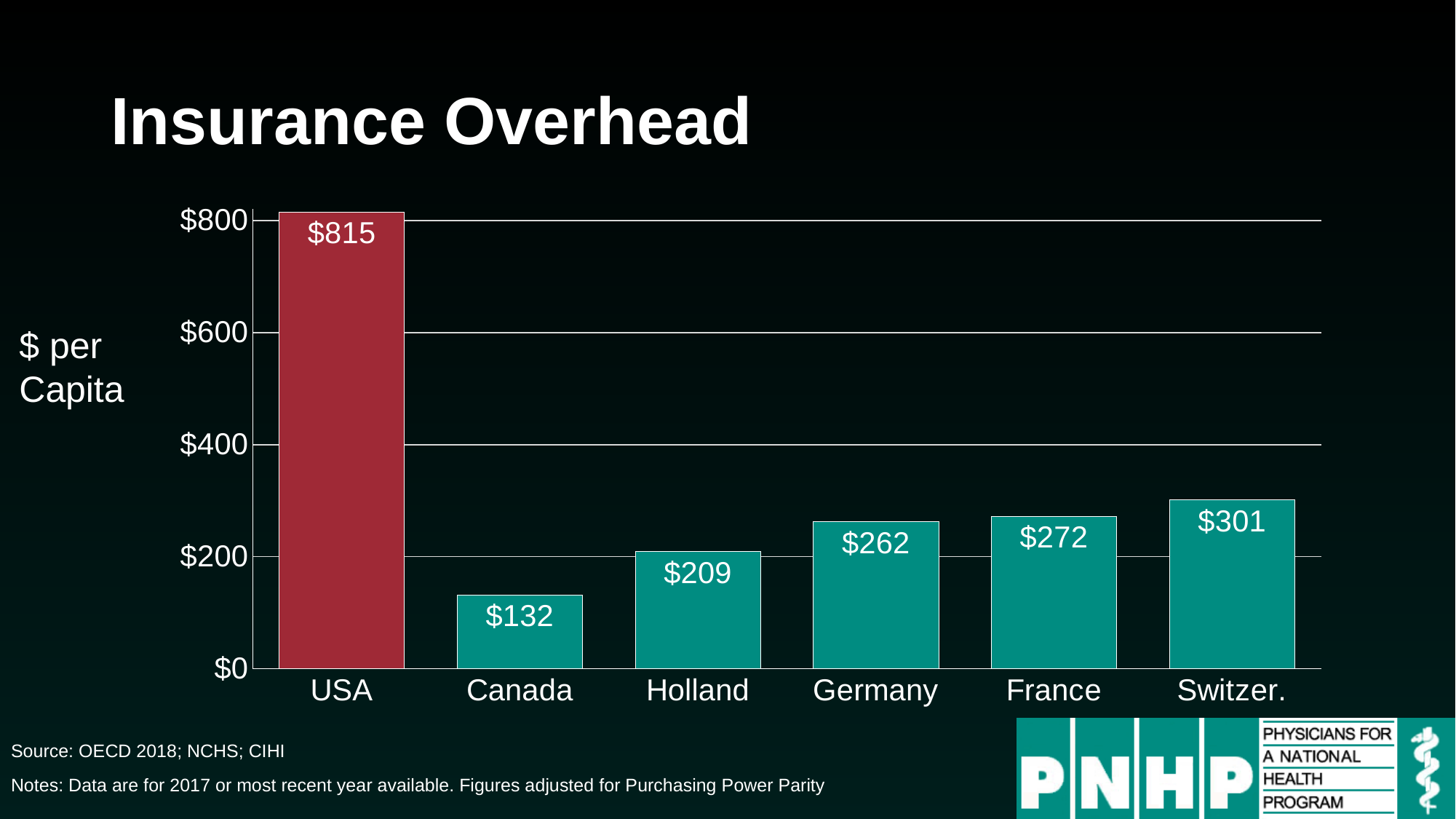

# Insurance Overhead

### Chart

| Category | Series 1 |
|---|---|
| USA | 815.0 |
| Canada | 132.0 |
| Holland | 209.0 |
| Germany | 262.0 |
| France | 272.0 |
| Switzer. | 301.0 |
$ per Capita
Source: OECD 2018; NCHS; CIHI
Notes: Data are for 2017 or most recent year available. Figures adjusted for Purchasing Power Parity